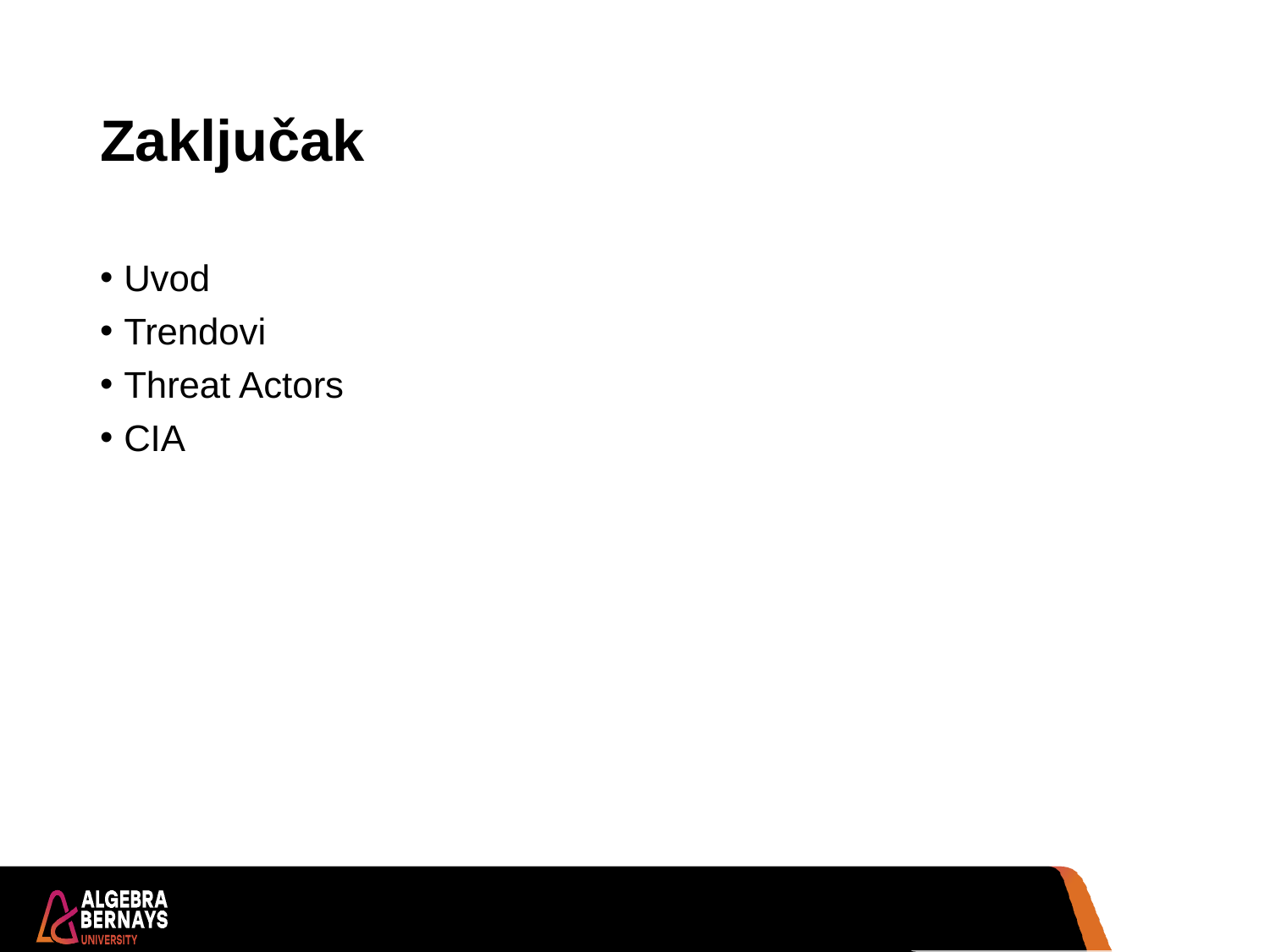

# Zaključak
Uvod
Trendovi
Threat Actors
CIA